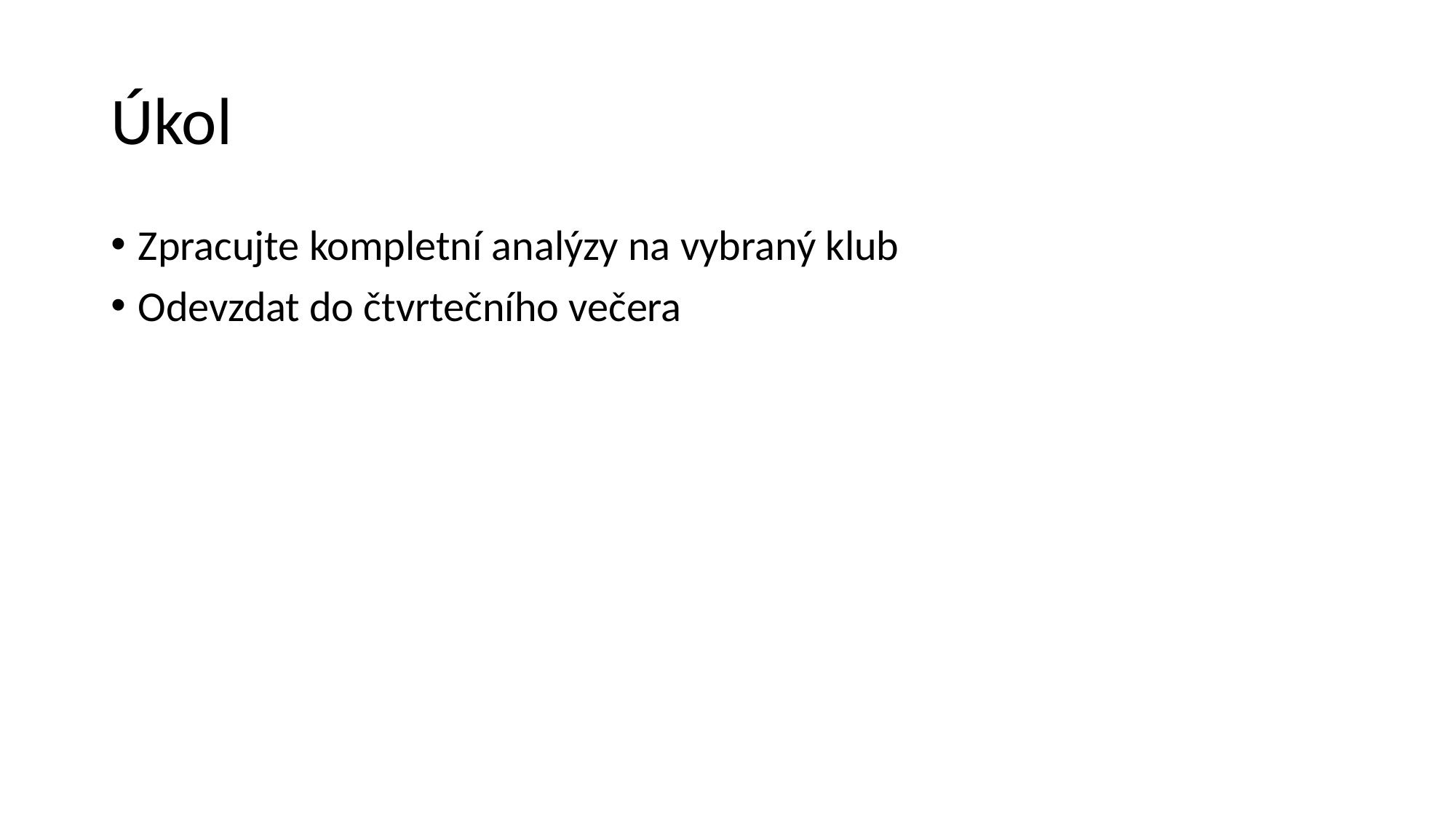

# Úkol
Zpracujte kompletní analýzy na vybraný klub
Odevzdat do čtvrtečního večera